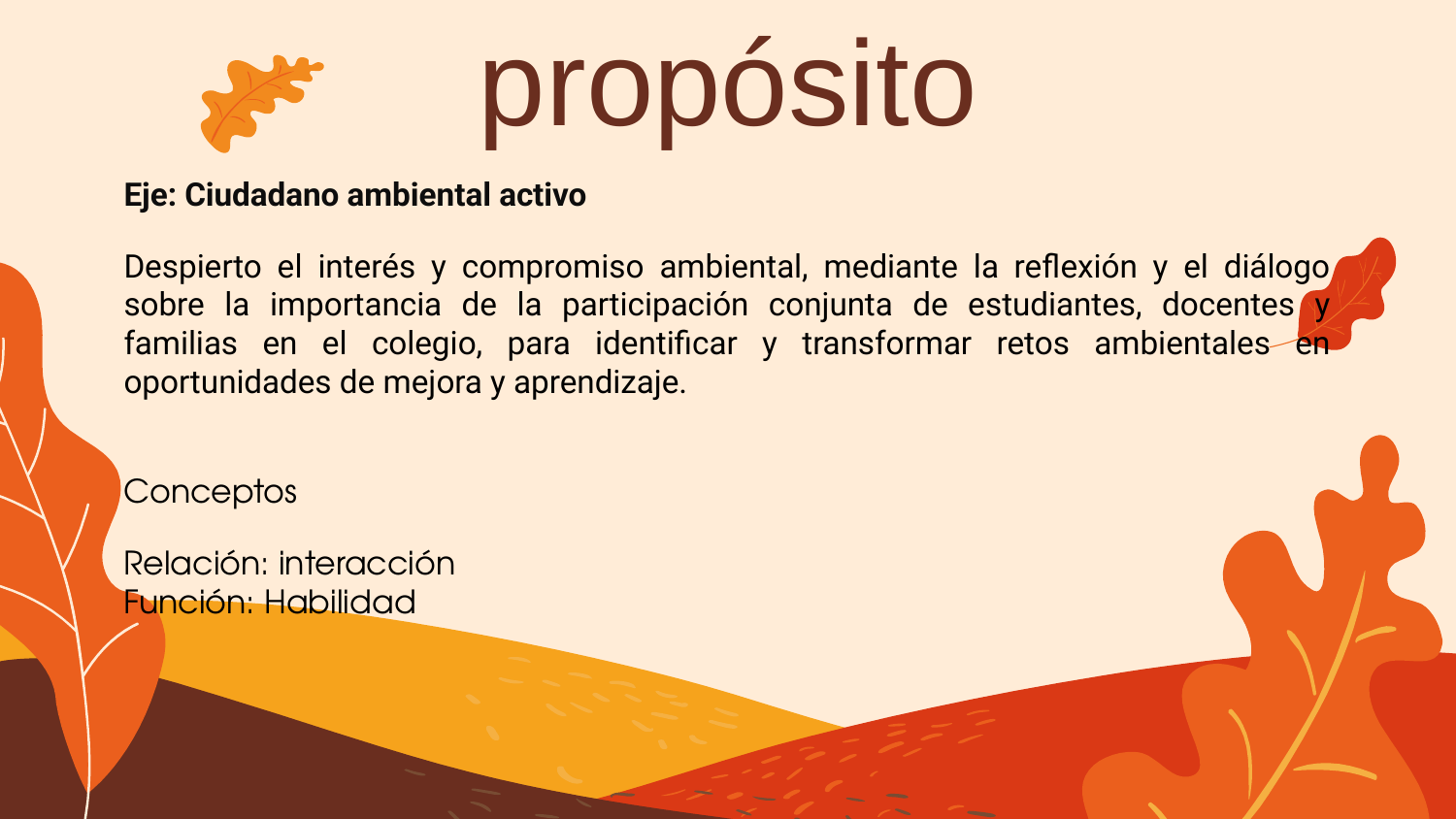

# propósito
Eje: Ciudadano ambiental activo
Despierto el interés y compromiso ambiental, mediante la reflexión y el diálogo sobre la importancia de la participación conjunta de estudiantes, docentes y familias en el colegio, para identificar y transformar retos ambientales en oportunidades de mejora y aprendizaje.
Conceptos
Relación: interacción
Función: Habilidad